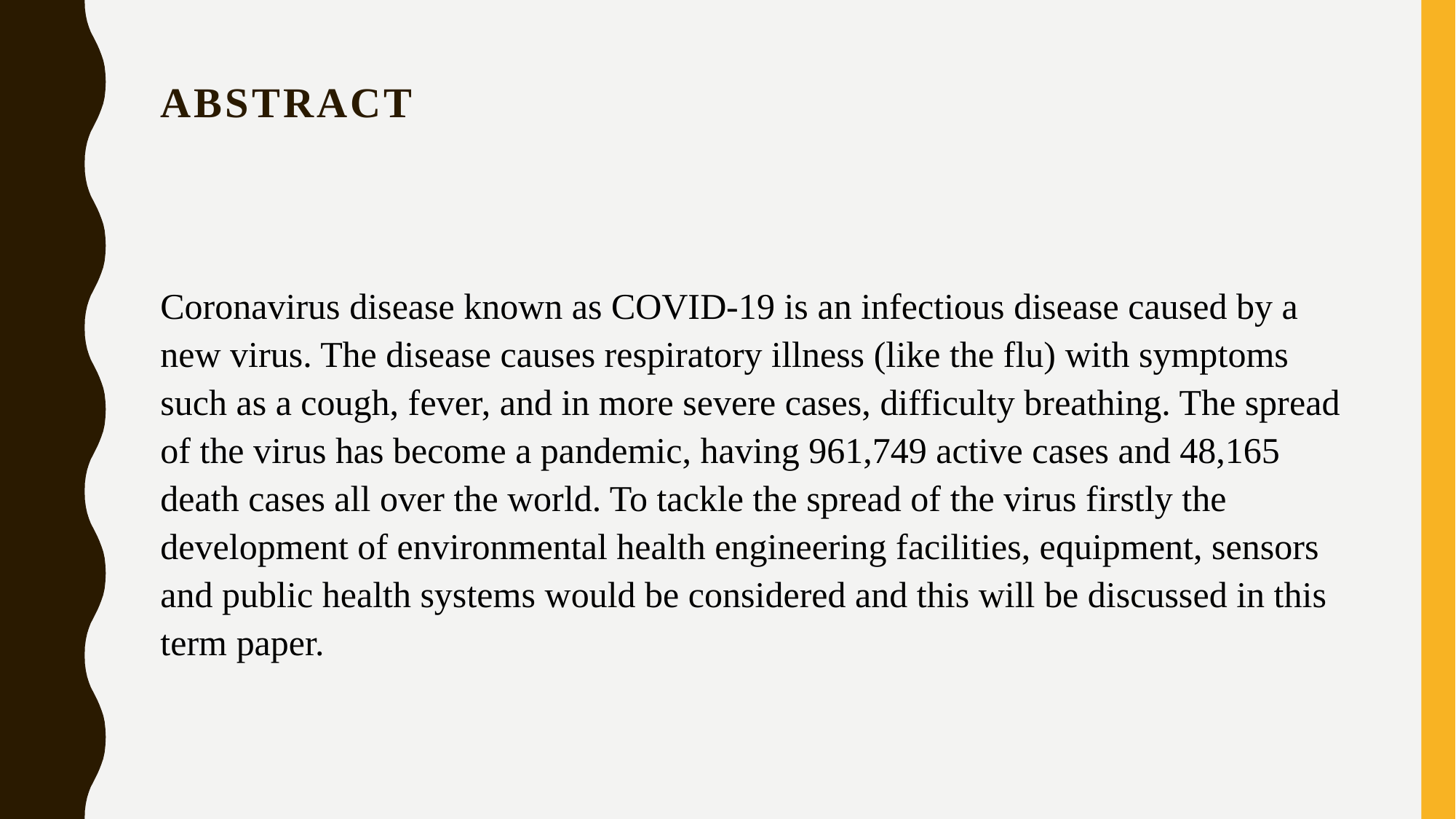

# ABSTRACT
Coronavirus disease known as COVID-19 is an infectious disease caused by a new virus. The disease causes respiratory illness (like the flu) with symptoms such as a cough, fever, and in more severe cases, difficulty breathing. The spread of the virus has become a pandemic, having 961,749 active cases and 48,165 death cases all over the world. To tackle the spread of the virus firstly the development of environmental health engineering facilities, equipment, sensors and public health systems would be considered and this will be discussed in this term paper.